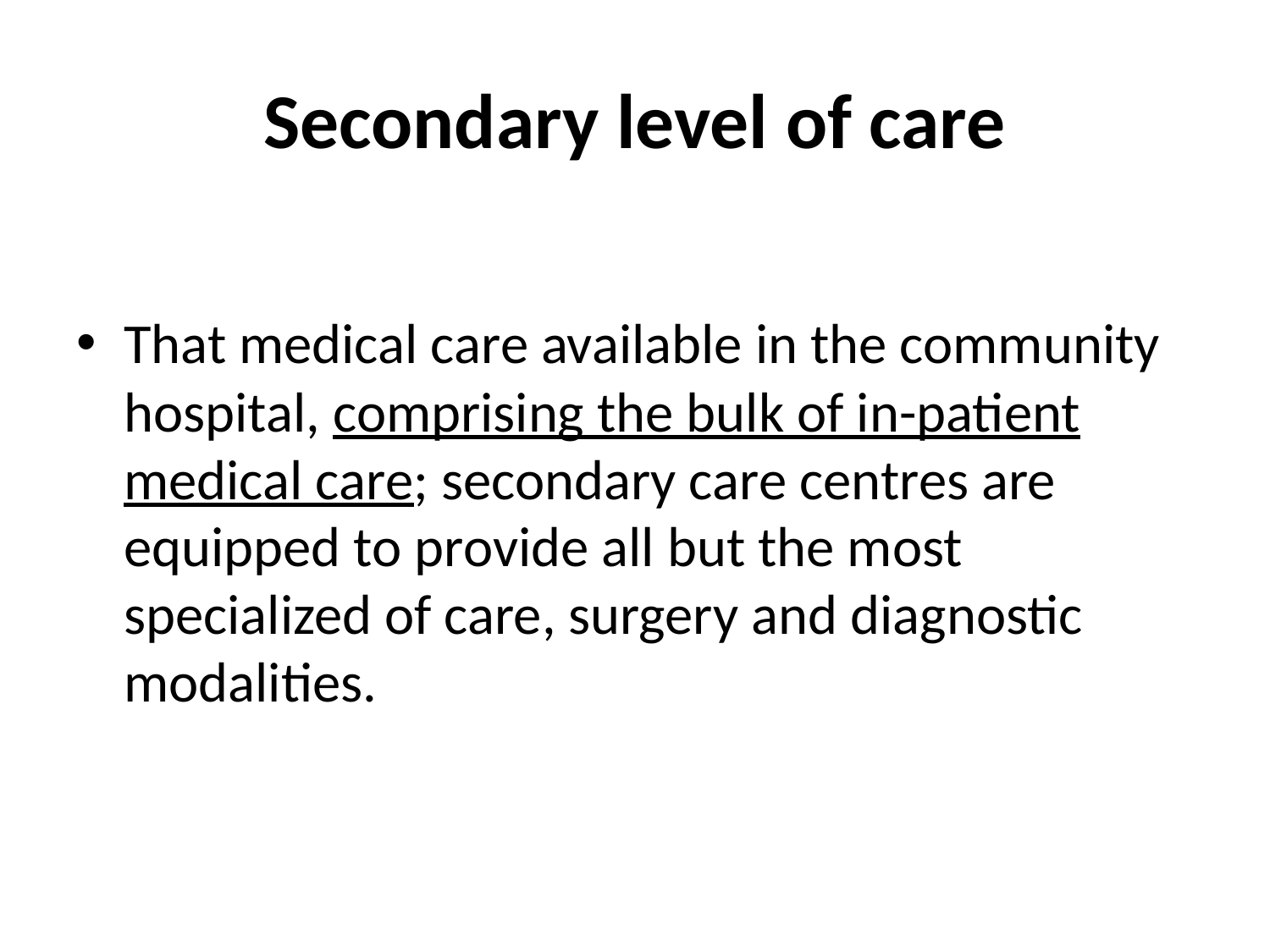

# Secondary level of care

That medical care available in the community hospital, comprising the bulk of in-patient medical care; secondary care centres are equipped to provide all but the most specialized of care, surgery and diagnostic modalities.